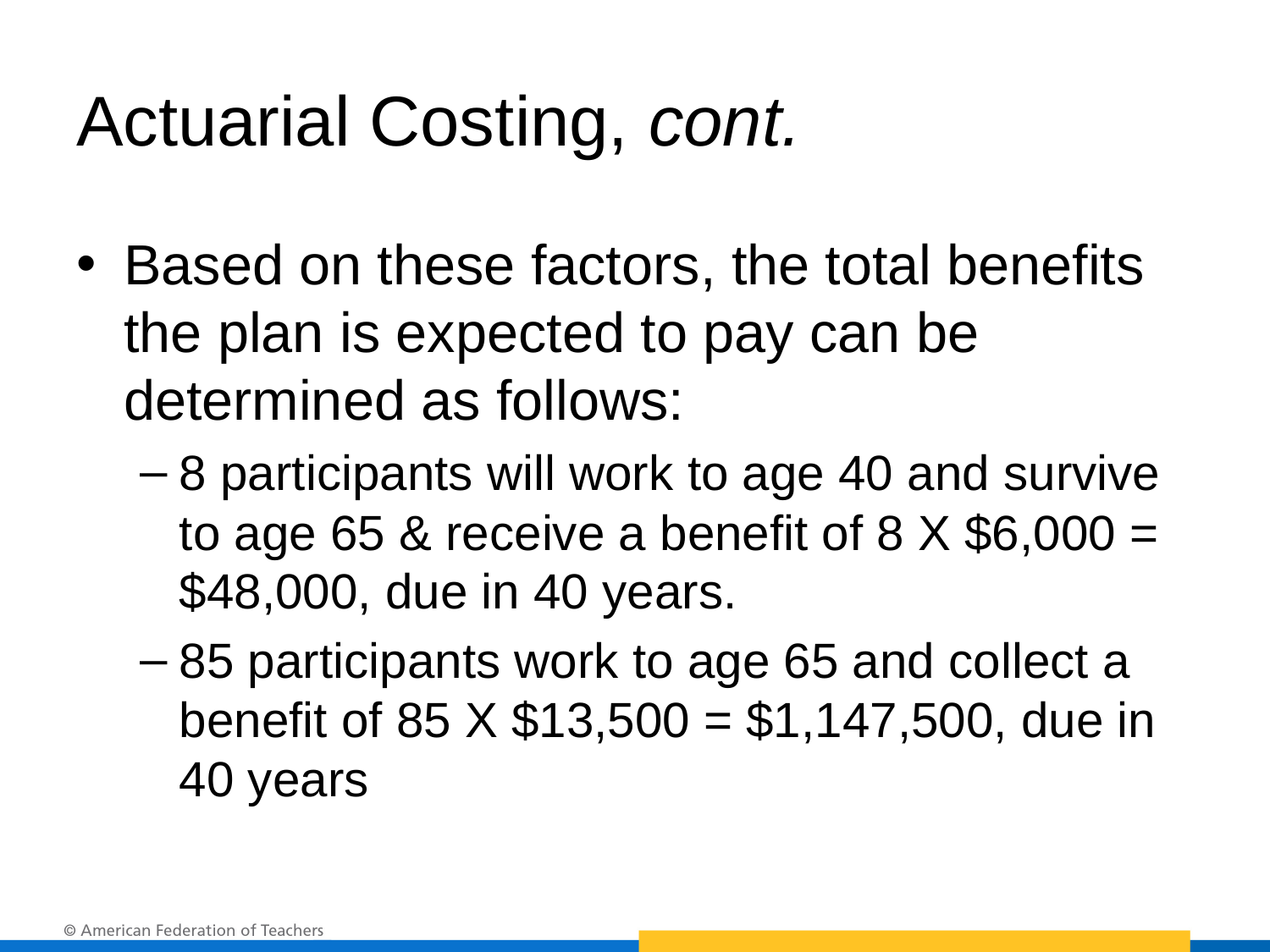

# Actuarial Costing, cont.
Based on these factors, the total benefits the plan is expected to pay can be determined as follows:
8 participants will work to age 40 and survive to age 65 & receive a benefit of 8 X $6,000 = $48,000, due in 40 years.
85 participants work to age 65 and collect a benefit of 85 X $13,500 = $1,147,500, due in 40 years